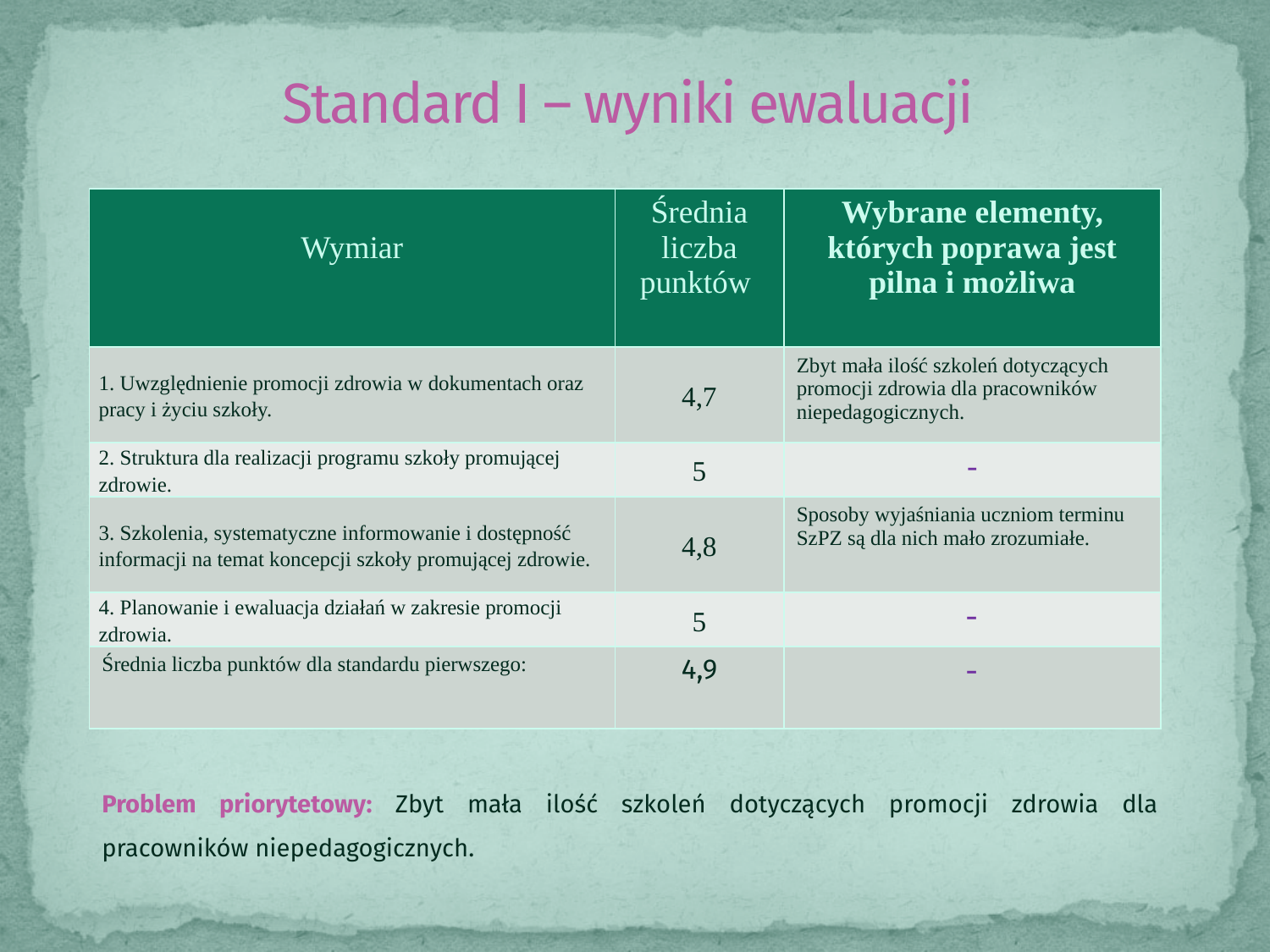

# Standard I – wyniki ewaluacji
| Wymiar | Średnia liczba punktów | Wybrane elementy, których poprawa jest pilna i możliwa |
| --- | --- | --- |
| 1. Uwzględnienie promocji zdrowia w dokumentach oraz pracy i życiu szkoły. | 4,7 | Zbyt mała ilość szkoleń dotyczących promocji zdrowia dla pracowników niepedagogicznych. |
| 2. Struktura dla realizacji programu szkoły promującej zdrowie. | 5 | - |
| 3. Szkolenia, systematyczne informowanie i dostępność informacji na temat koncepcji szkoły promującej zdrowie. | 4,8 | Sposoby wyjaśniania uczniom terminu SzPZ są dla nich mało zrozumiałe. |
| 4. Planowanie i ewaluacja działań w zakresie promocji zdrowia. | 5 | - |
| Średnia liczba punktów dla standardu pierwszego: | 4,9 | - |
Problem priorytetowy: Zbyt mała ilość szkoleń dotyczących promocji zdrowia dla pracowników niepedagogicznych.